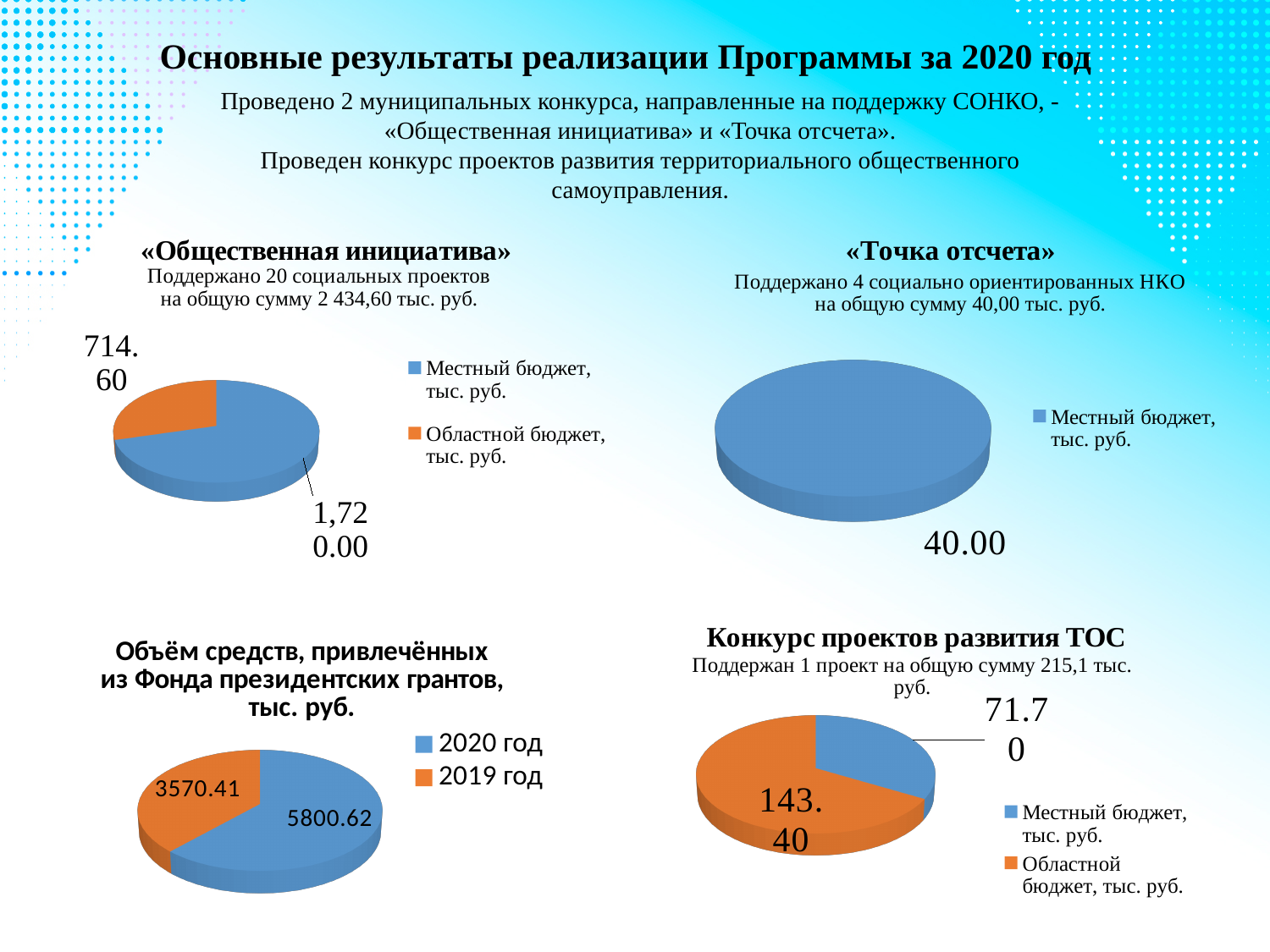

Основные результаты реализации Программы за 2020 год
Проведено 2 муниципальных конкурса, направленные на поддержку СОНКО, - «Общественная инициатива» и «Точка отсчета».
Проведен конкурс проектов развития территориального общественного самоуправления.

[unsupported chart]

[unsupported chart]

[unsupported chart]

[unsupported chart]